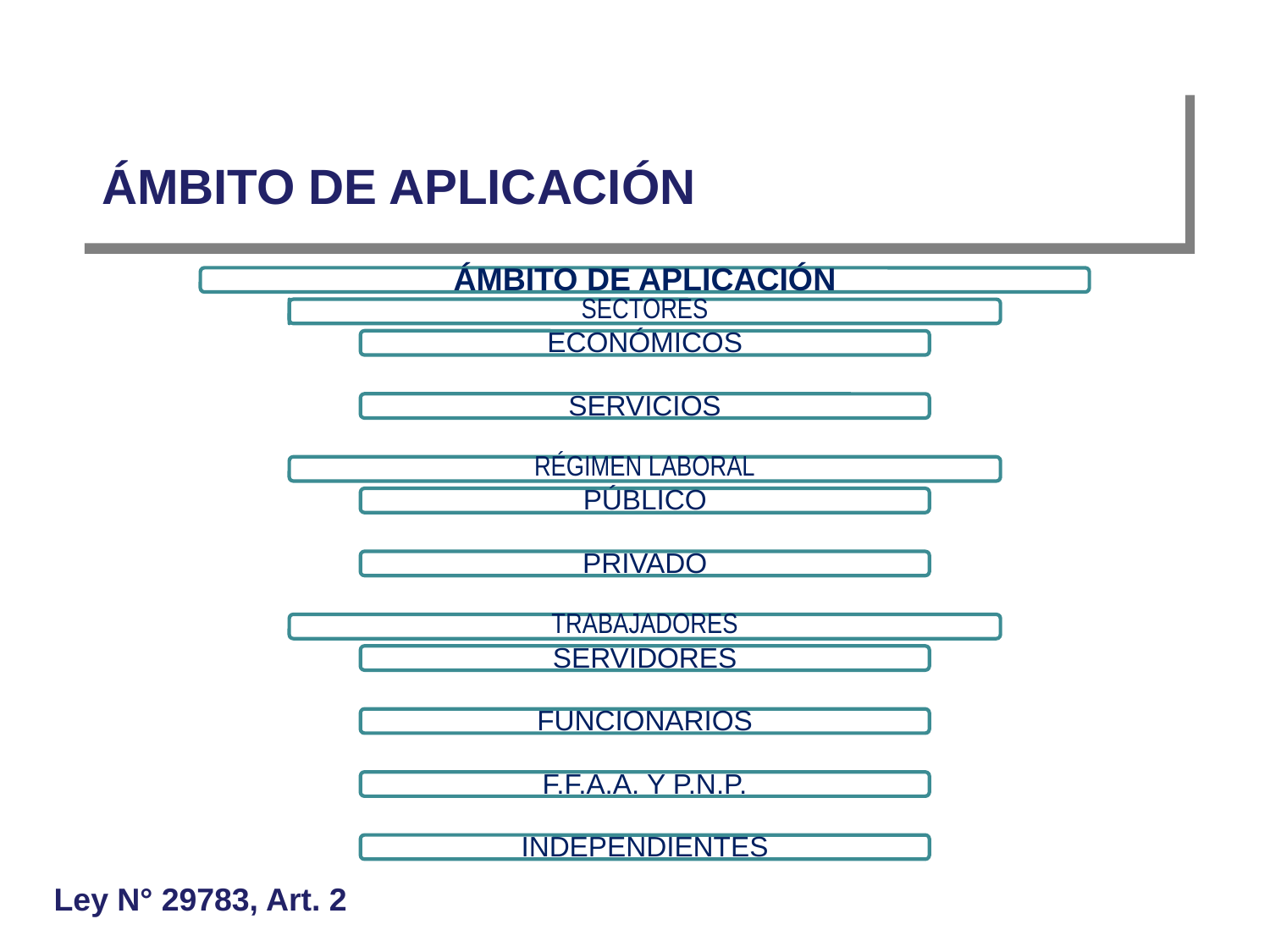

# ÁMBITO DE APLICACIÓN
ÁMBITO DE APLICACIÓN
SECTORES
ECONÓMICOS
SERVICIOS
RÉGIMEN LABORAL
TRABAJADORES
PÚBLICO
PRIVADO
FUNCIONARIOS
F.F.A.A. Y P.N.P.
INDEPENDIENTES
SERVIDORES
Ley N° 29783, Art. 2